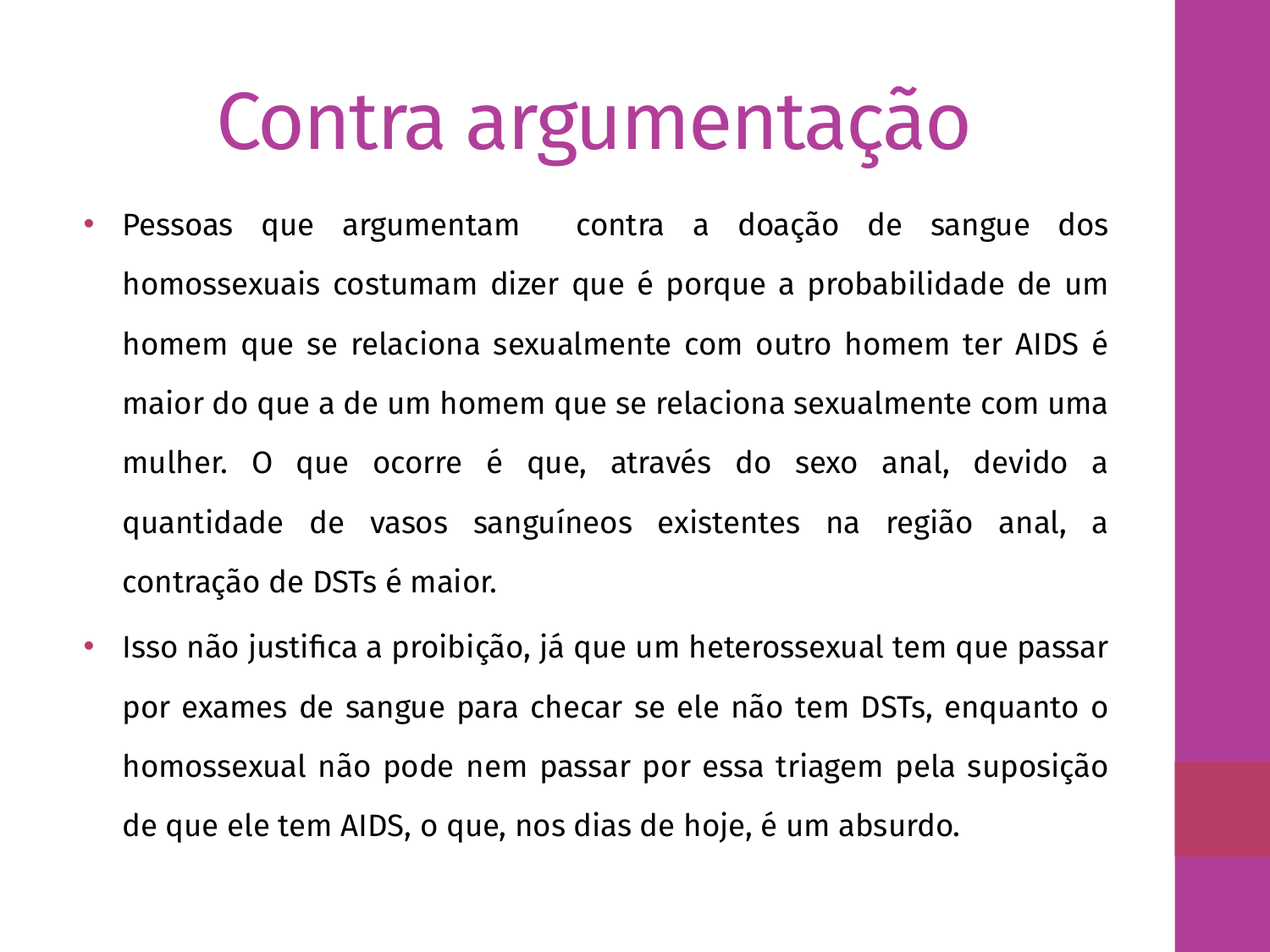

# Contra argumentação
Pessoas que argumentam  contra a doação de sangue dos homossexuais costumam dizer que é porque a probabilidade de um homem que se relaciona sexualmente com outro homem ter AIDS é maior do que a de um homem que se relaciona sexualmente com uma mulher. O que ocorre é que, através do sexo anal, devido a quantidade de vasos sanguíneos existentes na região anal, a contração de DSTs é maior.
Isso não justifica a proibição, já que um heterossexual tem que passar por exames de sangue para checar se ele não tem DSTs, enquanto o homossexual não pode nem passar por essa triagem pela suposição de que ele tem AIDS, o que, nos dias de hoje, é um absurdo.